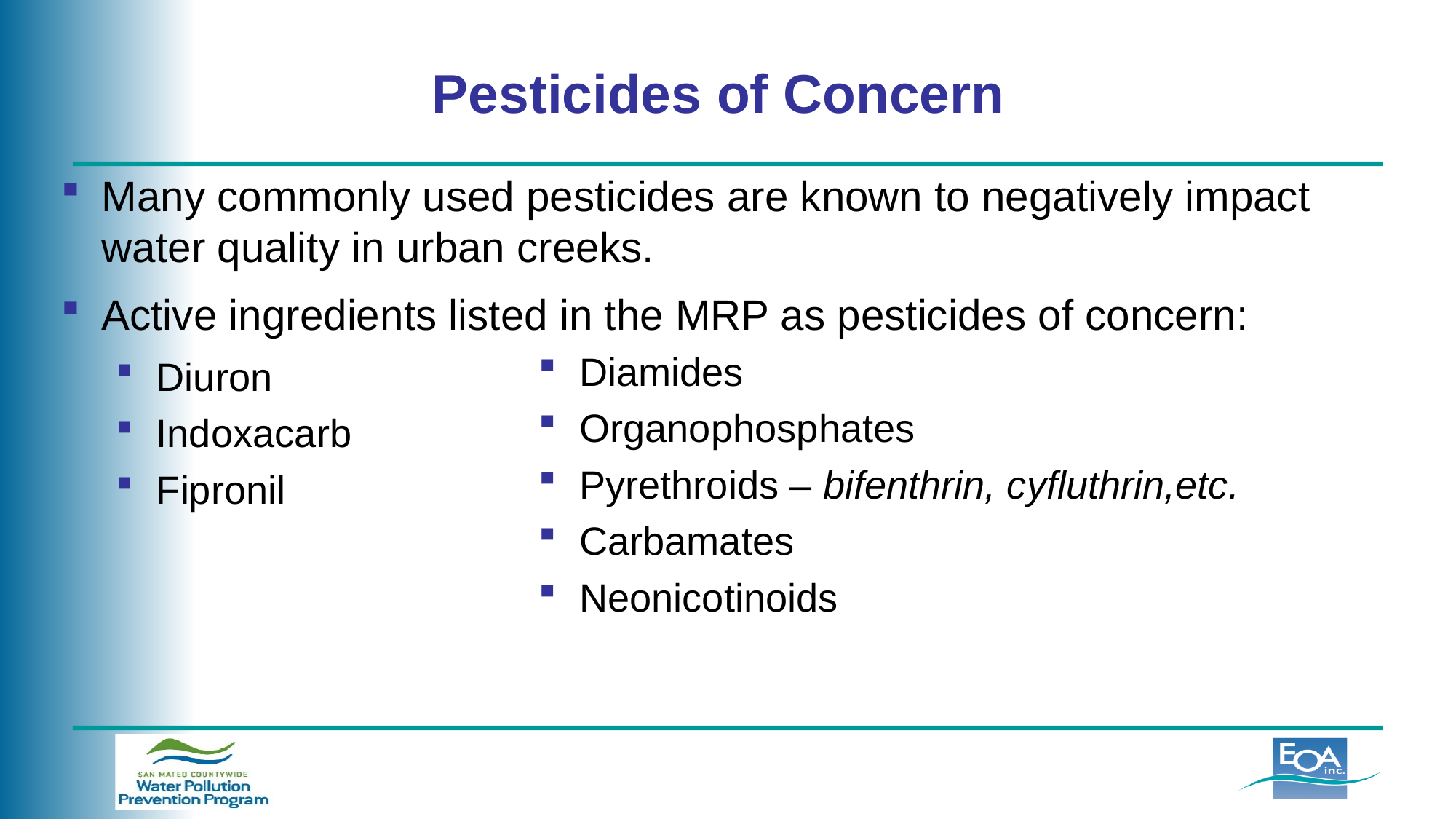

# Pesticides of Concern
Many commonly used pesticides are known to negatively impact water quality in urban creeks.
Active ingredients listed in the MRP as pesticides of concern:
Diuron
Indoxacarb
Fipronil

Diamides
Organophosphates
Pyrethroids – bifenthrin, cyfluthrin,etc.
Carbamates
Neonicotinoids